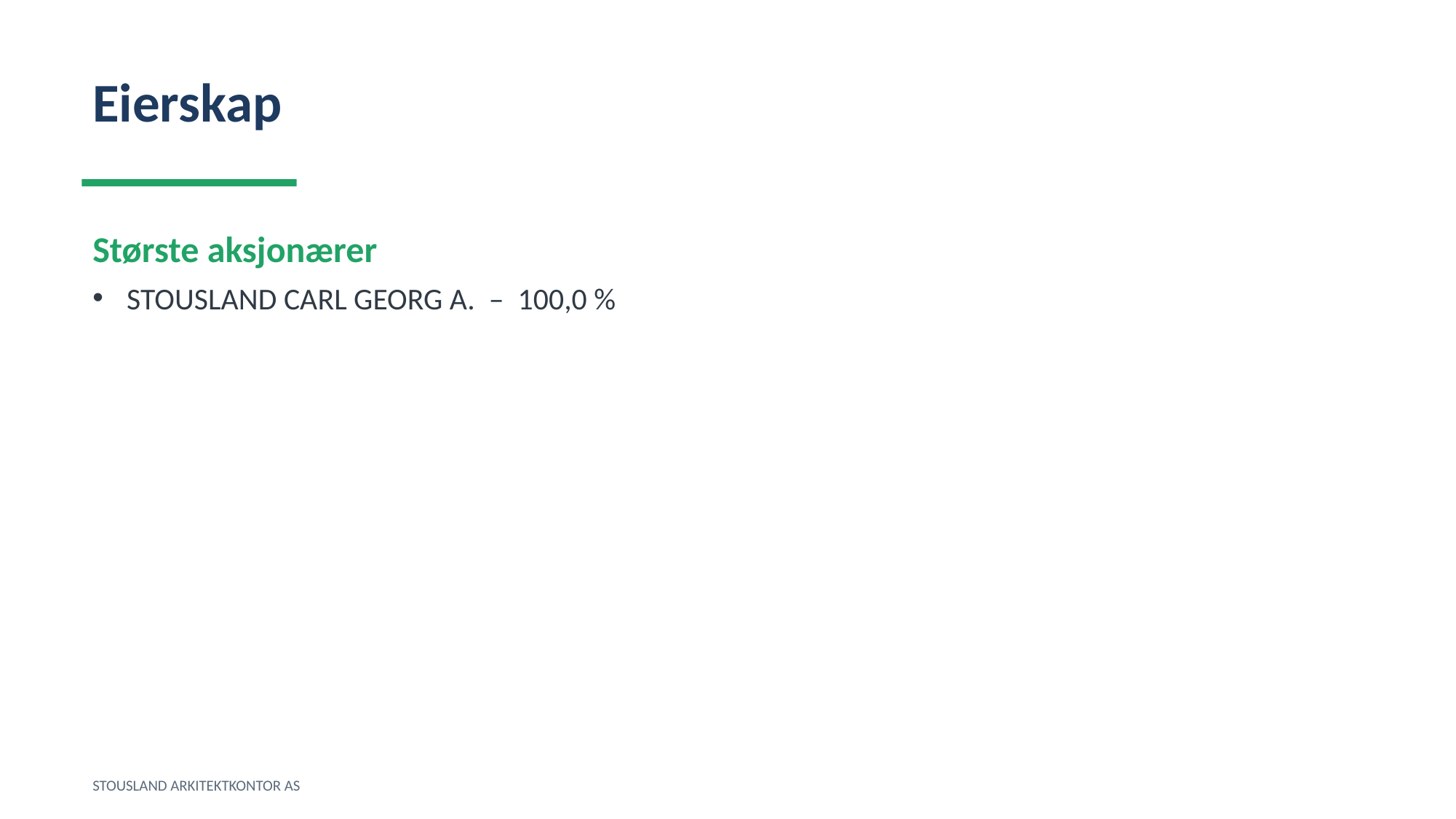

Eierskap

Største aksjonærer
STOUSLAND CARL GEORG A.  –  100,0 %
STOUSLAND ARKITEKTKONTOR AS